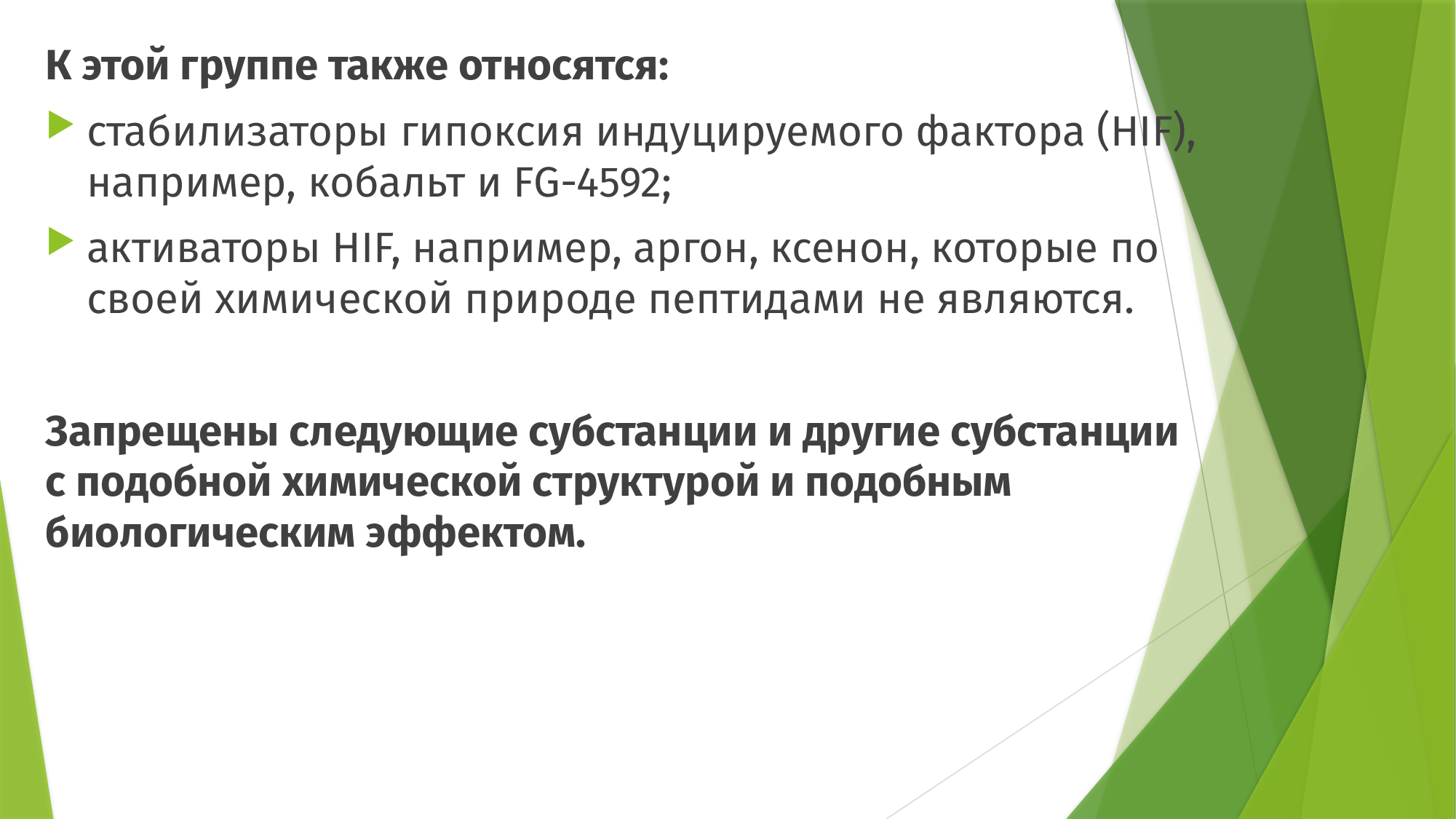

К этой группе также относятся:
стабилизаторы гипоксия индуцируемого фактора (HIF), например, кобальт и FG-4592;
активаторы HIF, например, аргон, ксенон, которые по своей химической природе пептидами не являются.

Запрещены следующие субстанции и другие субстанции с подобной химической структурой и подобным биологическим эффектом.